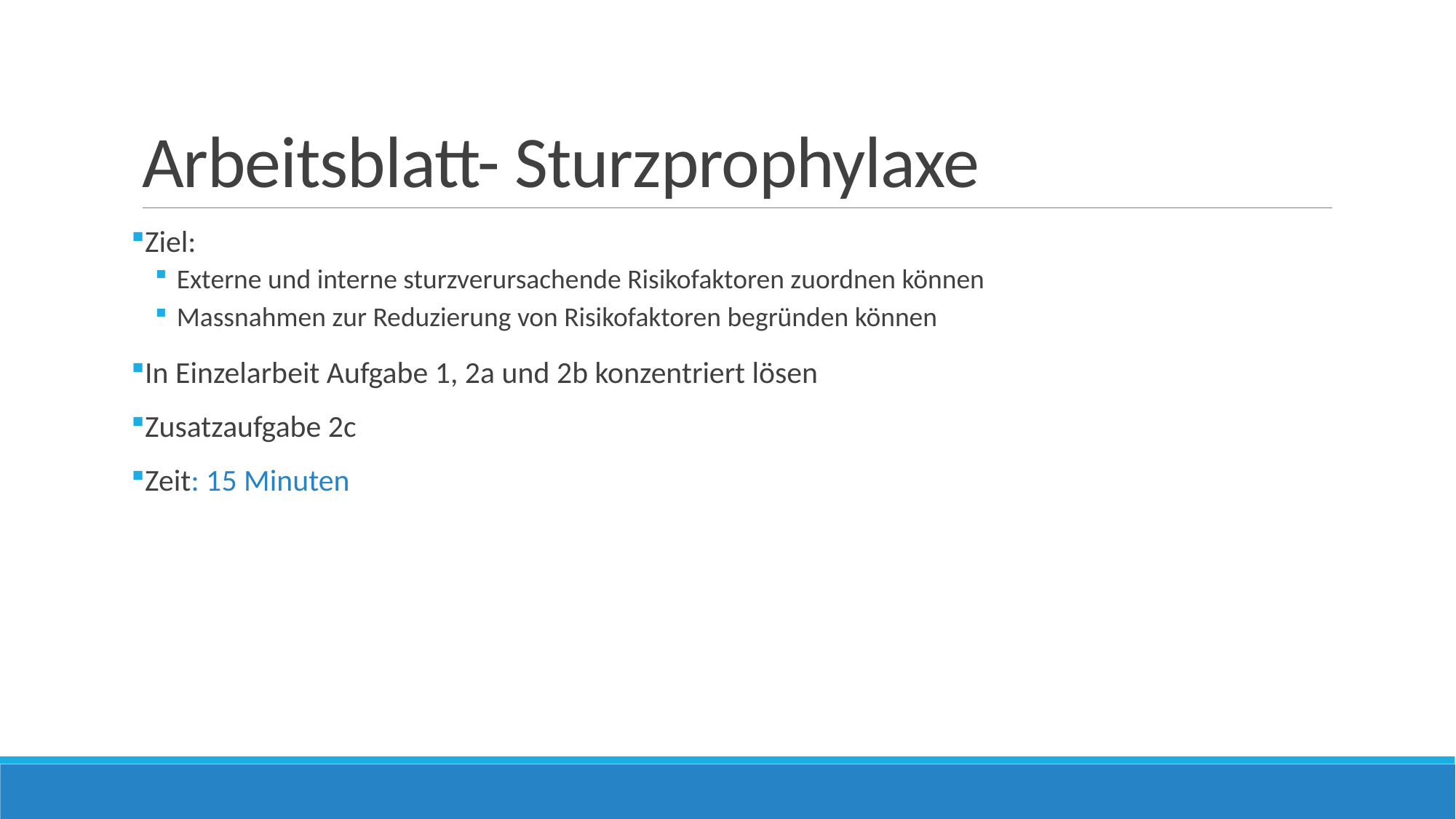

# Arbeitsblatt- Sturzprophylaxe
Ziel:
Externe und interne sturzverursachende Risikofaktoren zuordnen können
Massnahmen zur Reduzierung von Risikofaktoren begründen können
In Einzelarbeit Aufgabe 1, 2a und 2b konzentriert lösen
Zusatzaufgabe 2c
Zeit: 15 Minuten